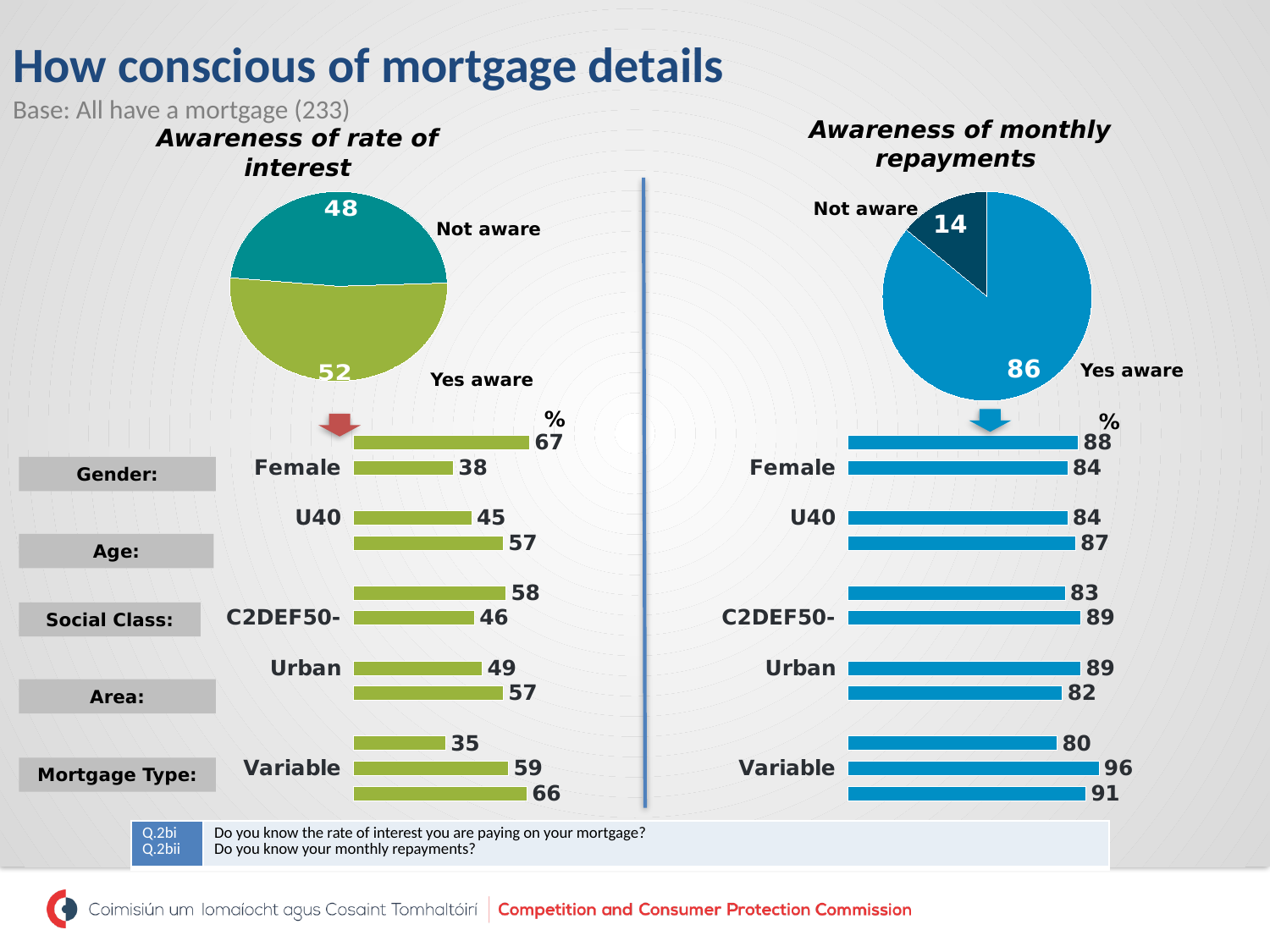

# How conscious of mortgage details Base: All have a mortgage (233)
Awareness of monthly repayments
Awareness of rate of interest

### Chart

| Category | Series 1 |
|---|---|
| Yes | 52.0 |
Not aware

### Chart

| Category | Series 1 |
|---|---|
| Yes | 86.0 |
Not aware

Yes aware
Yes aware
%
%

### Chart

| Category | Series 1 |
|---|---|
|  | None |
| Male | 67.0 |
| Female | 38.0 |
|  | None |
| U40 | 45.0 |
| 40+ | 57.0 |
|  | None |
| ABC1F50+ | 58.0 |
| C2DEF50- | 46.0 |
|  | None |
| Urban | 49.0 |
| Rural | 57.0 |
|  | None |
| Fixed | 35.0 |
| Variable | 59.0 |
| Tracker | 66.0 |

### Chart

| Category | Series 1 |
|---|---|
|  | None |
| Male | 88.0 |
| Female | 84.0 |
|  | None |
| U40 | 84.0 |
| 40+ | 87.0 |
|  | None |
| ABC1F50+ | 83.0 |
| C2DEF50- | 89.0 |
|  | None |
| Urban | 89.0 |
| Rural | 82.0 |
|  | None |
| Fixed | 80.0 |
| Variable | 96.0 |
| Tracker | 91.0 |

Gender:
Age:
Social Class:
Area:
Mortgage Type:
| Q.2bi Q.2bii | Do you know the rate of interest you are paying on your mortgage? Do you know your monthly repayments? |
| --- | --- |